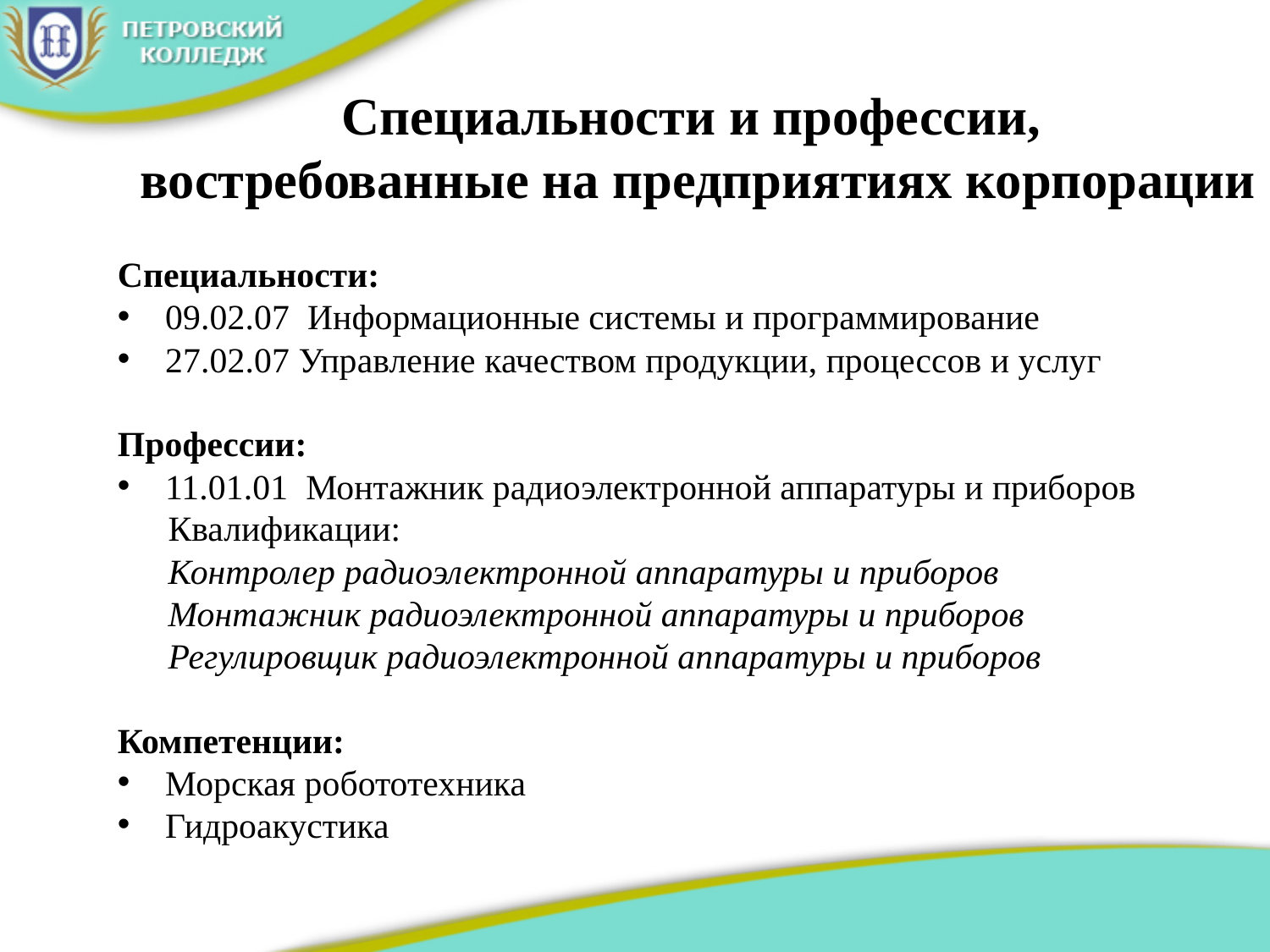

# Специальности и профессии, востребованные на предприятиях корпорации
Специальности:
09.02.07  Информационные системы и программирование
27.02.07 Управление качеством продукции, процессов и услуг

Профессии:
11.01.01  Монтажник радиоэлектронной аппаратуры и приборов
Квалификации:
Контролер радиоэлектронной аппаратуры и приборов
Монтажник радиоэлектронной аппаратуры и приборов
Регулировщик радиоэлектронной аппаратуры и приборов

Компетенции:
Морская робототехника
Гидроакустика